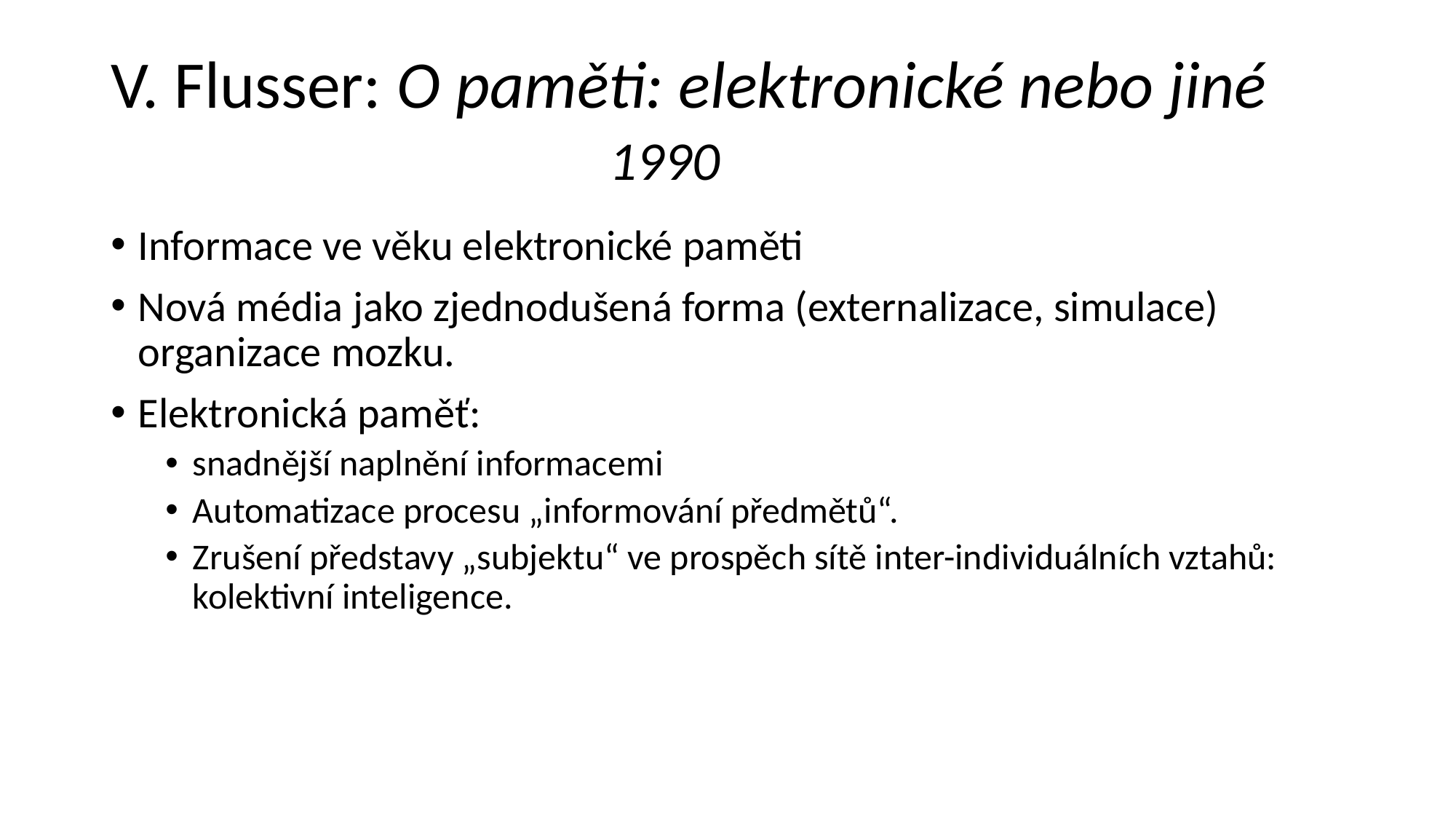

# V. Flusser: O paměti: elektronické nebo jiné                                       1990
Informace ve věku elektronické paměti
Nová média jako zjednodušená forma (externalizace, simulace) organizace mozku.
Elektronická paměť:
snadnější naplnění informacemi
Automatizace procesu „informování předmětů“.
Zrušení představy „subjektu“ ve prospěch sítě inter-individuálních vztahů: kolektivní inteligence.